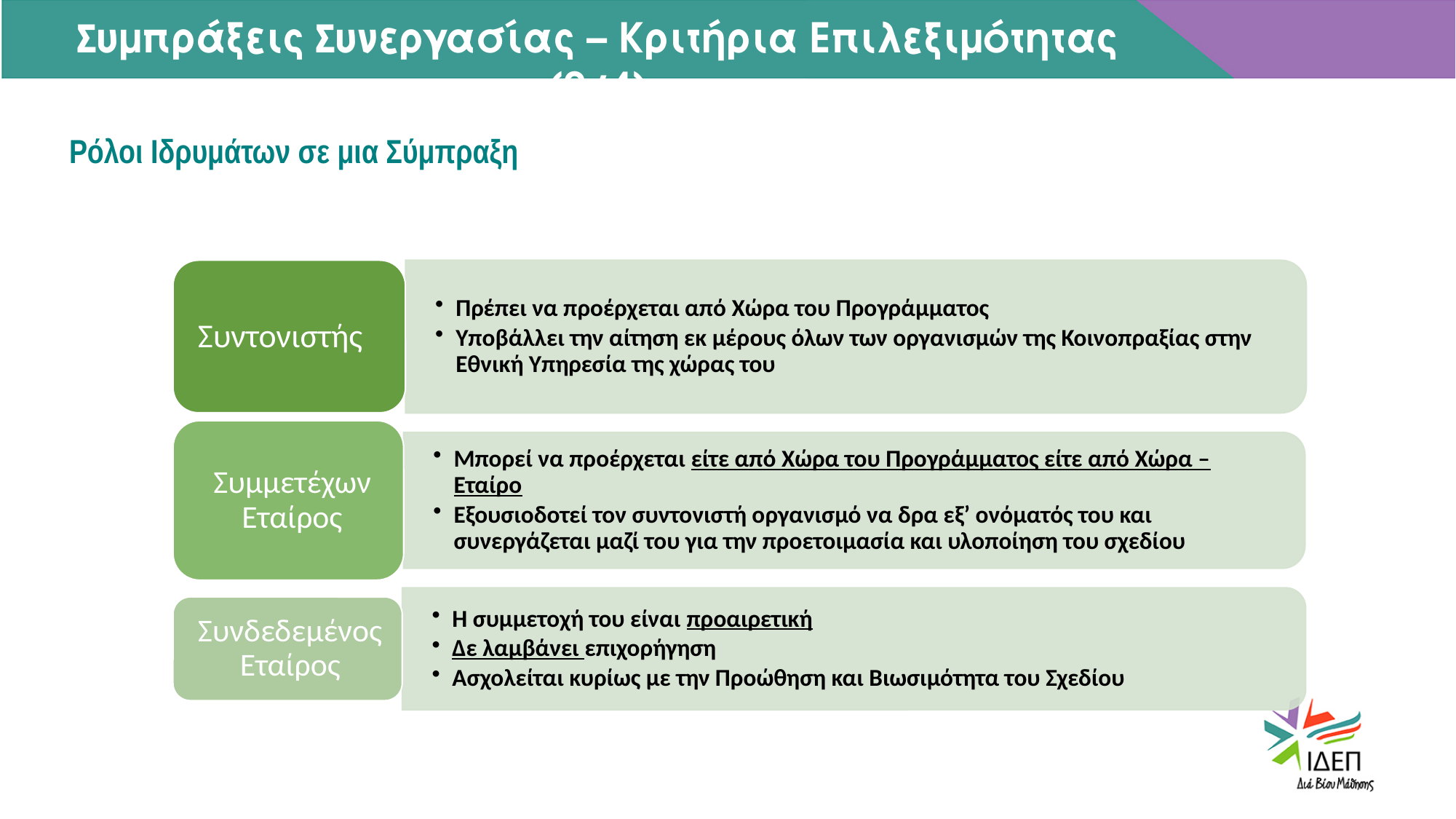

Συμπράξεις Συνεργασίας – Κριτήρια Επιλεξιμότητας (2/4)
Ρόλοι Ιδρυμάτων σε μια Σύμπραξη
Πρέπει να προέρχεται από Χώρα του Προγράμματος
Υποβάλλει την αίτηση εκ μέρους όλων των οργανισμών της Κοινοπραξίας στην Εθνική Υπηρεσία της χώρας του
Συντονιστής
Μπορεί να προέρχεται είτε από Χώρα του Προγράμματος είτε από Χώρα – Εταίρο
Εξουσιοδοτεί τον συντονιστή οργανισμό να δρα εξ’ ονόματός του και συνεργάζεται μαζί του για την προετοιμασία και υλοποίηση του σχεδίου
Συμμετέχων Εταίρος
Η συμμετοχή του είναι προαιρετική
Δε λαμβάνει επιχορήγηση
Ασχολείται κυρίως με την Προώθηση και Βιωσιμότητα του Σχεδίου
Συνδεδεμένος Εταίρος